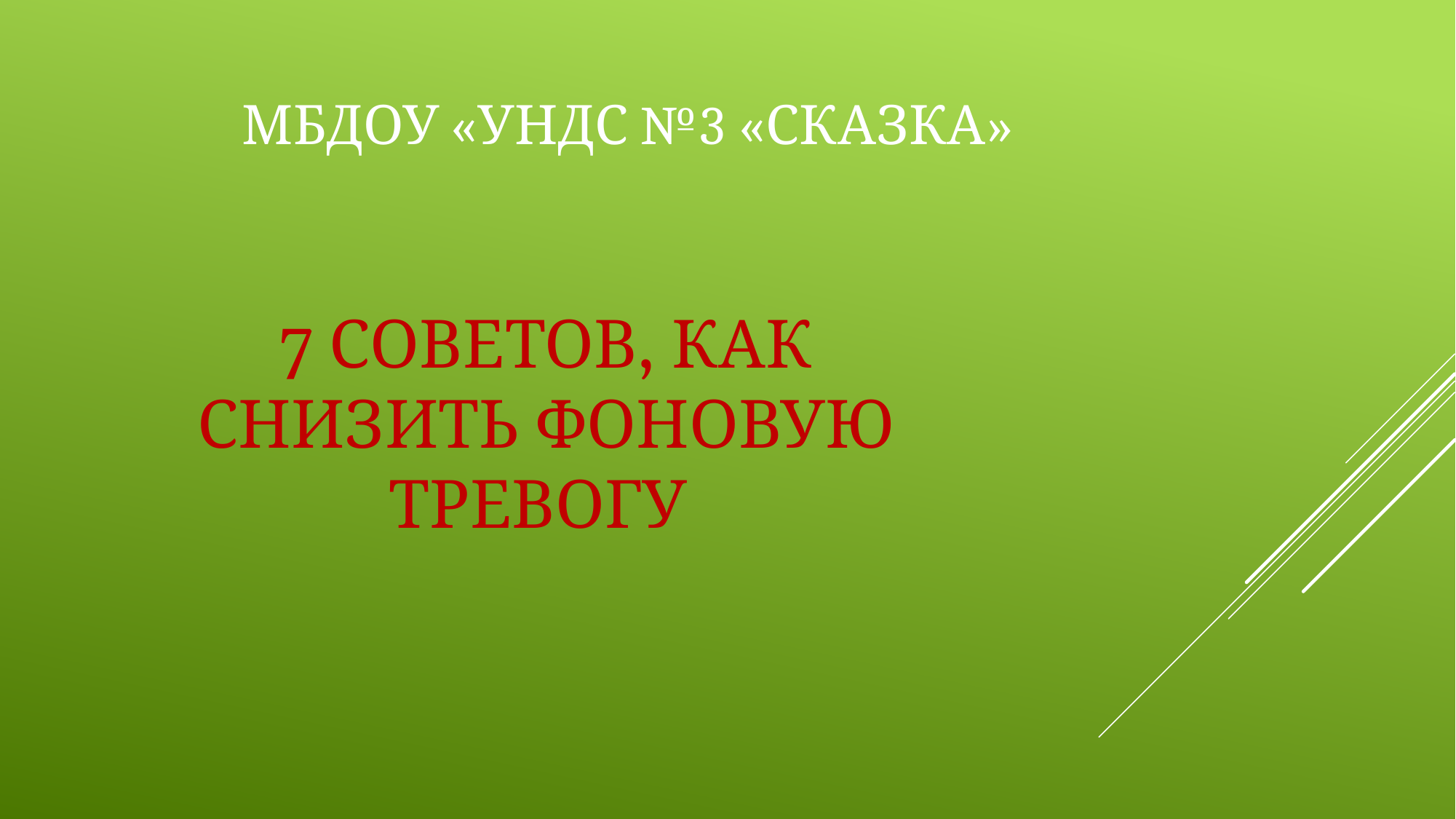

МБДОУ «УНДС №3 «Сказка»

7 СОВЕТОВ, КАК СНИЗИТЬ ФОНОВУЮ ТРЕВОГУ